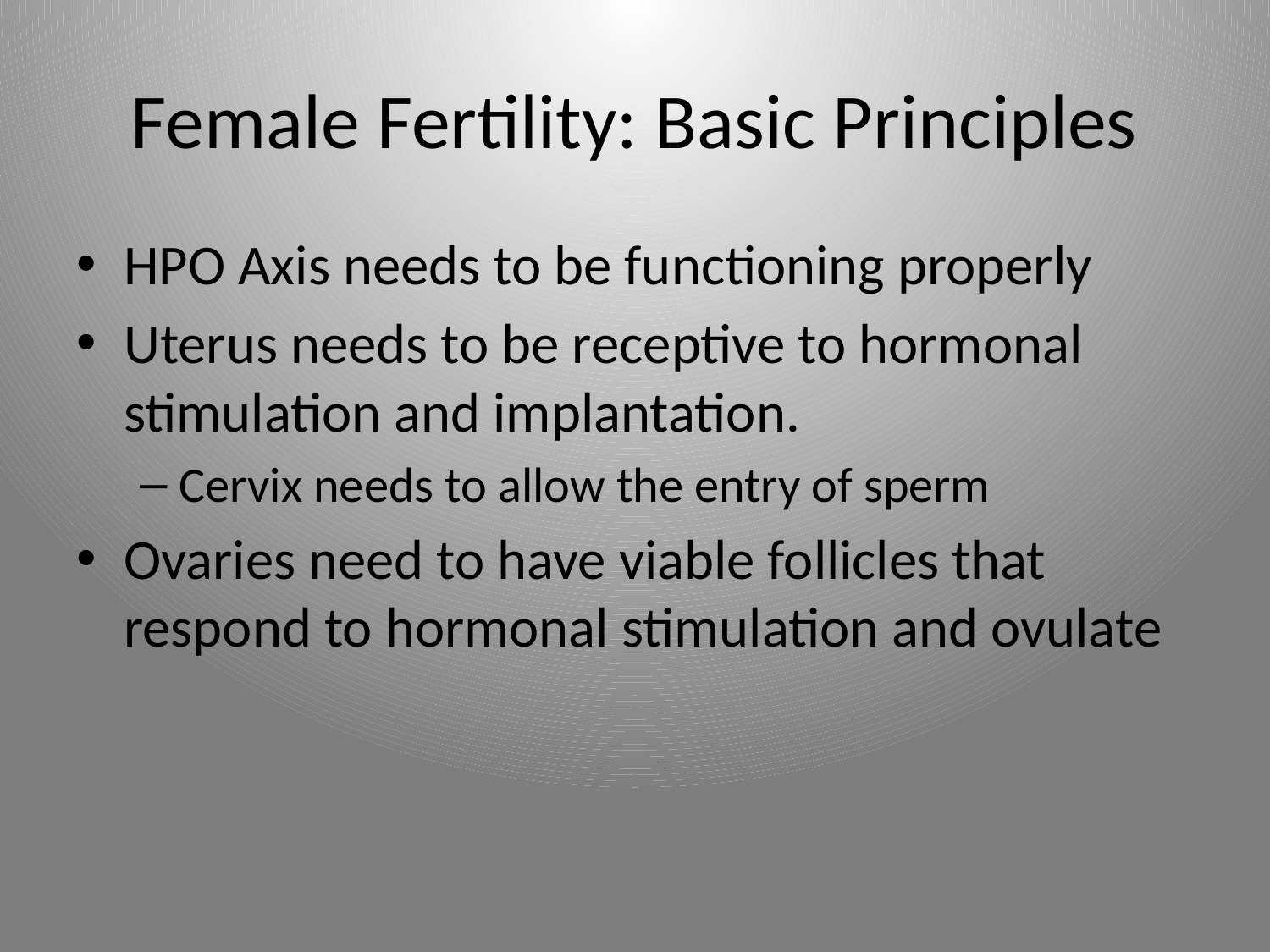

# Female Fertility: Basic Principles
HPO Axis needs to be functioning properly
Uterus needs to be receptive to hormonal stimulation and implantation.
Cervix needs to allow the entry of sperm
Ovaries need to have viable follicles that respond to hormonal stimulation and ovulate